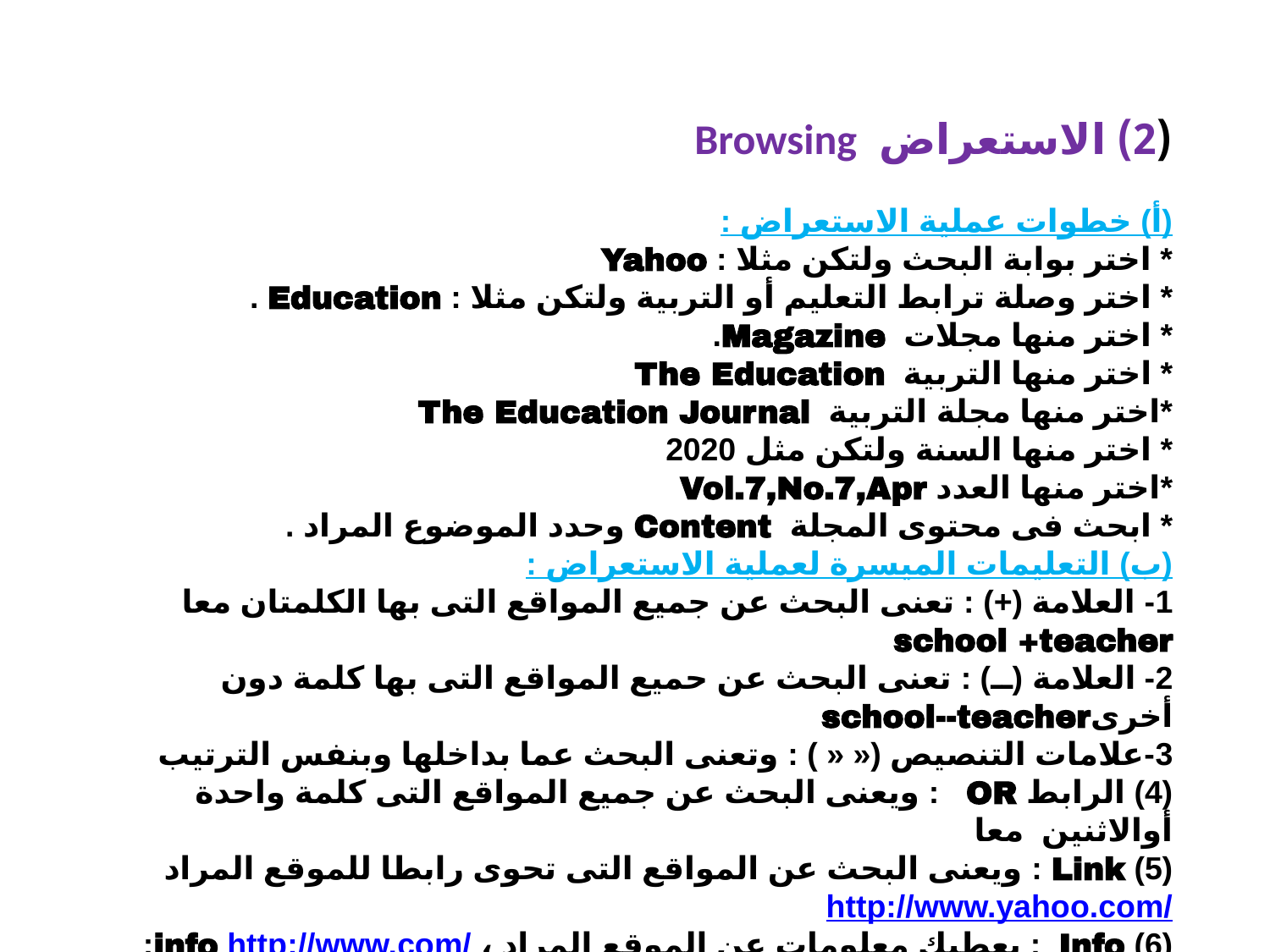

(2) الاستعراض  Browsing
وتبحث عن المرجع بنفسك ،
(أ) خطوات عملية الاستعراض :
* اختر بوابة البحث ولتكن مثلا : Yahoo
* اختر وصلة ترابط التعليم أو التربية ولتكن مثلا : Education .
* اختر منها مجلات  Magazine.
* اختر منها التربية  The Education
*اختر منها مجلة التربية  The Education Journal
* اختر منها السنة ولتكن مثل 2020
*اختر منها العدد Vol.7,No.7,Apr
* ابحث فى محتوى المجلة  Content وحدد الموضوع المراد .
(ب) التعليمات الميسرة لعملية الاستعراض :
1- العلامة (+) : تعنى البحث عن جميع المواقع التى بها الكلمتان معا school +teacher
2- العلامة (ــ) : تعنى البحث عن حميع المواقع التى بها كلمة دون أخرىschool--teacher
3-علامات التنصيص (« « ) : وتعنى البحث عما بداخلها وبنفس الترتيب
(4) الرابط OR   : ويعنى البحث عن جميع المواقع التى كلمة واحدة أوالاثنين  معا
(5) Link : ويعنى البحث عن المواقع التى تحوى رابطا للموقع المراد http://www.yahoo.com/
(6) Info  : يعطيك معلومات عن الموقع المراد ، http://www.com/ info: